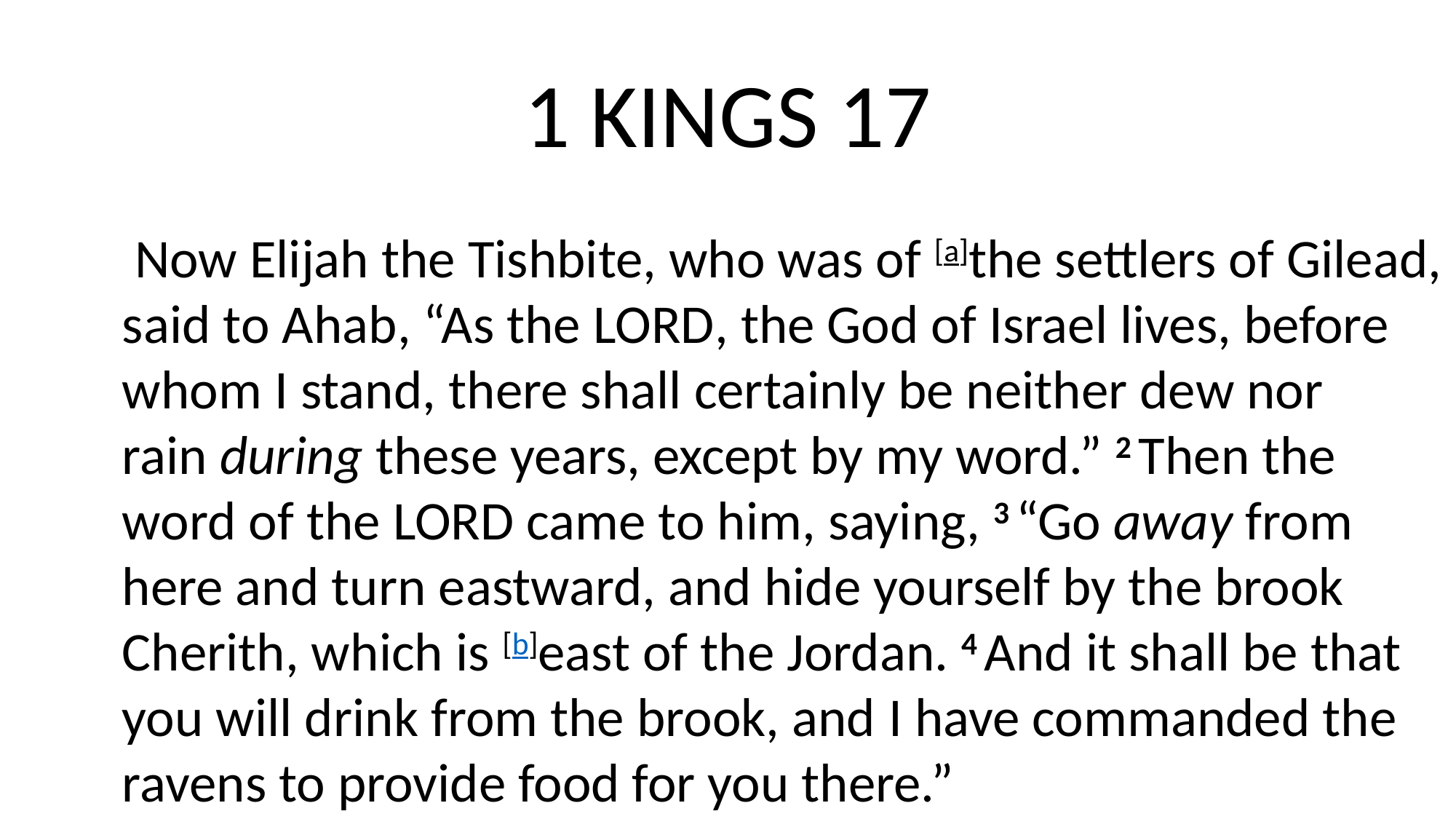

# 1 KINGS 17

 Now Elijah the Tishbite, who was of [a]the settlers of Gilead, said to Ahab, “As the Lord, the God of Israel lives, before whom I stand, there shall certainly be neither dew nor rain during these years, except by my word.” 2 Then the word of the Lord came to him, saying, 3 “Go away from here and turn eastward, and hide yourself by the brook Cherith, which is [b]east of the Jordan. 4 And it shall be that you will drink from the brook, and I have commanded the ravens to provide food for you there.”